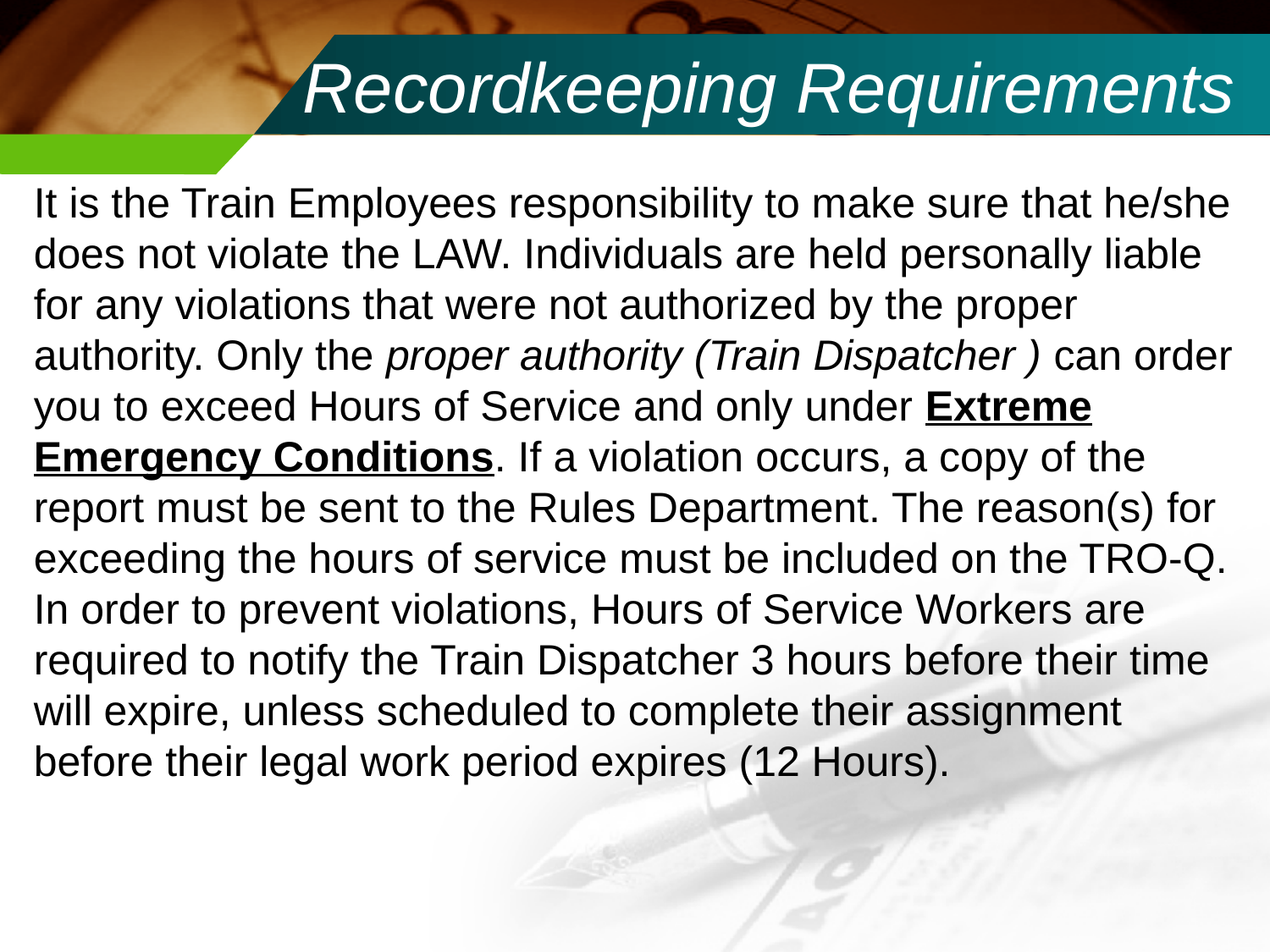

# Recordkeeping Requirements
It is the Train Employees responsibility to make sure that he/she does not violate the LAW. Individuals are held personally liable for any violations that were not authorized by the proper authority. Only the proper authority (Train Dispatcher ) can order you to exceed Hours of Service and only under Extreme Emergency Conditions. If a violation occurs, a copy of the report must be sent to the Rules Department. The reason(s) for exceeding the hours of service must be included on the TRO-Q.
In order to prevent violations, Hours of Service Workers are required to notify the Train Dispatcher 3 hours before their time will expire, unless scheduled to complete their assignment before their legal work period expires (12 Hours).